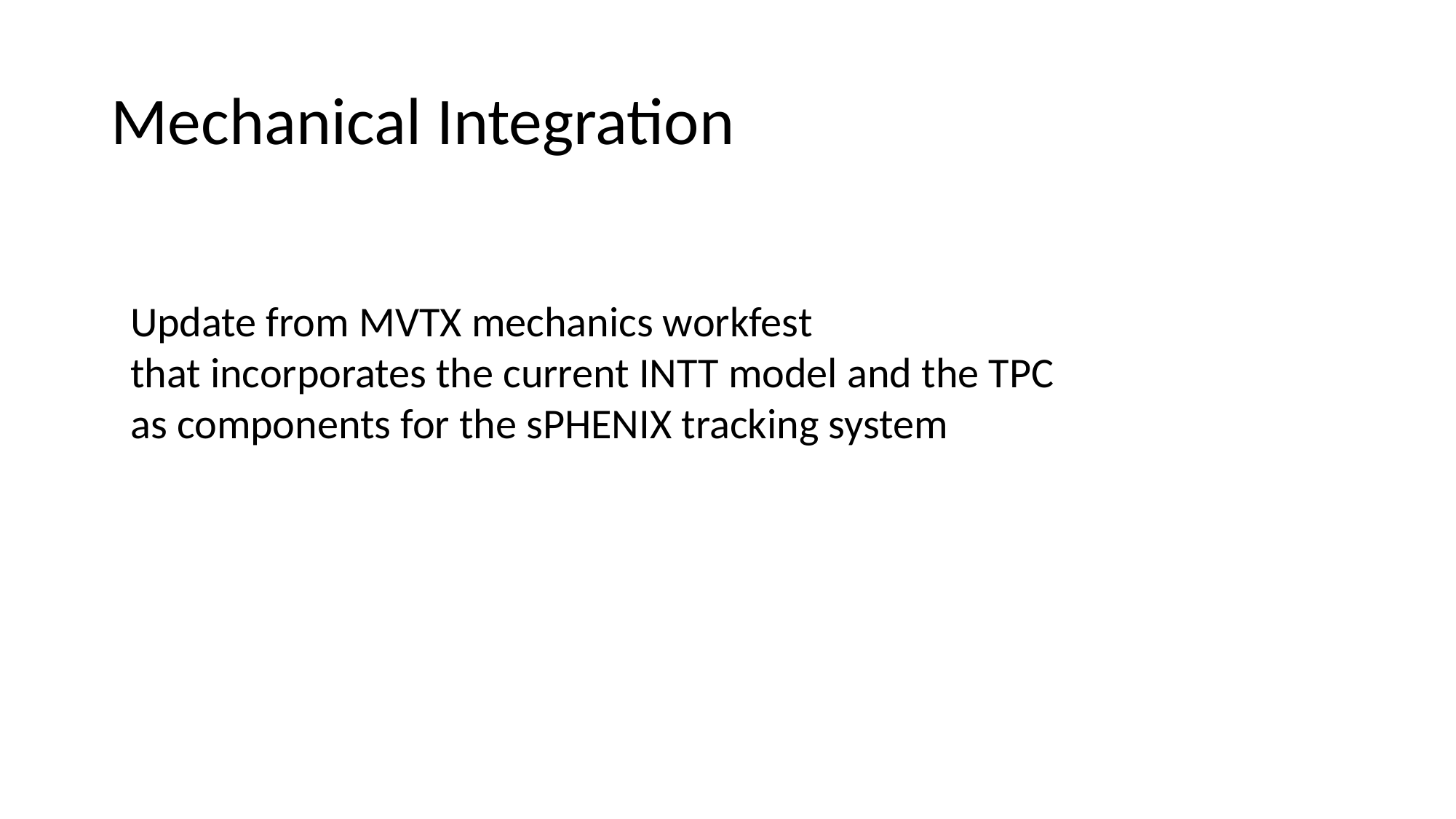

# Mechanical Integration
Update from MVTX mechanics workfest
that incorporates the current INTT model and the TPC
as components for the sPHENIX tracking system